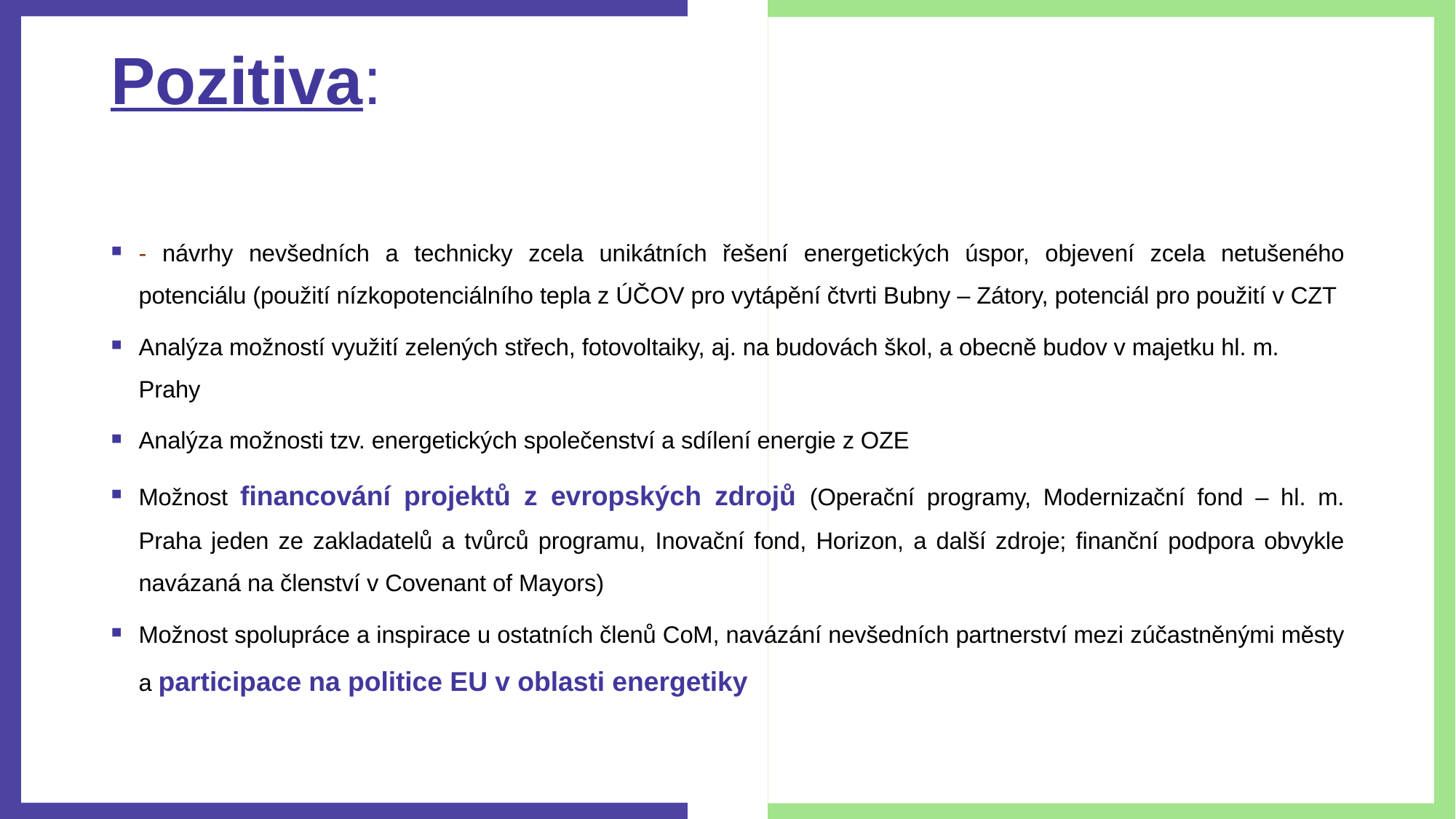

# Pozitiva:
- návrhy nevšedních a technicky zcela unikátních řešení energetických úspor, objevení zcela netušeného potenciálu (použití nízkopotenciálního tepla z ÚČOV pro vytápění čtvrti Bubny – Zátory, potenciál pro použití v CZT
Analýza možností využití zelených střech, fotovoltaiky, aj. na budovách škol, a obecně budov v majetku hl. m. Prahy
Analýza možnosti tzv. energetických společenství a sdílení energie z OZE
Možnost financování projektů z evropských zdrojů (Operační programy, Modernizační fond – hl. m. Praha jeden ze zakladatelů a tvůrců programu, Inovační fond, Horizon, a další zdroje; finanční podpora obvykle navázaná na členství v Covenant of Mayors)
Možnost spolupráce a inspirace u ostatních členů CoM, navázání nevšedních partnerství mezi zúčastněnými městy a participace na politice EU v oblasti energetiky